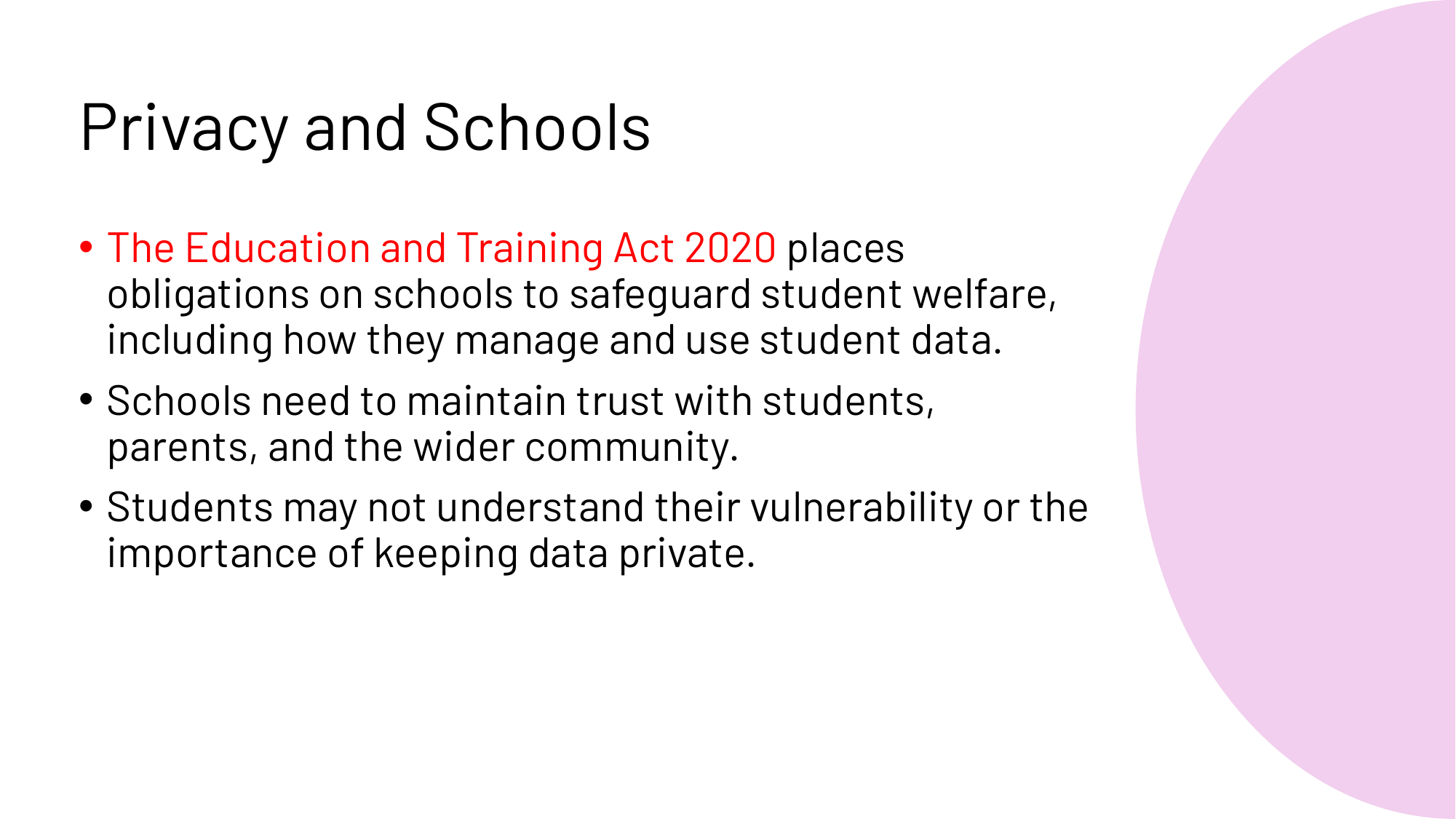

# Privacy and Schools
The Education and Training Act 2020 places obligations on schools to safeguard student welfare, including how they manage and use student data.
Schools need to maintain trust with students, parents, and the wider community.
Students may not understand their vulnerability or the importance of keeping data private.